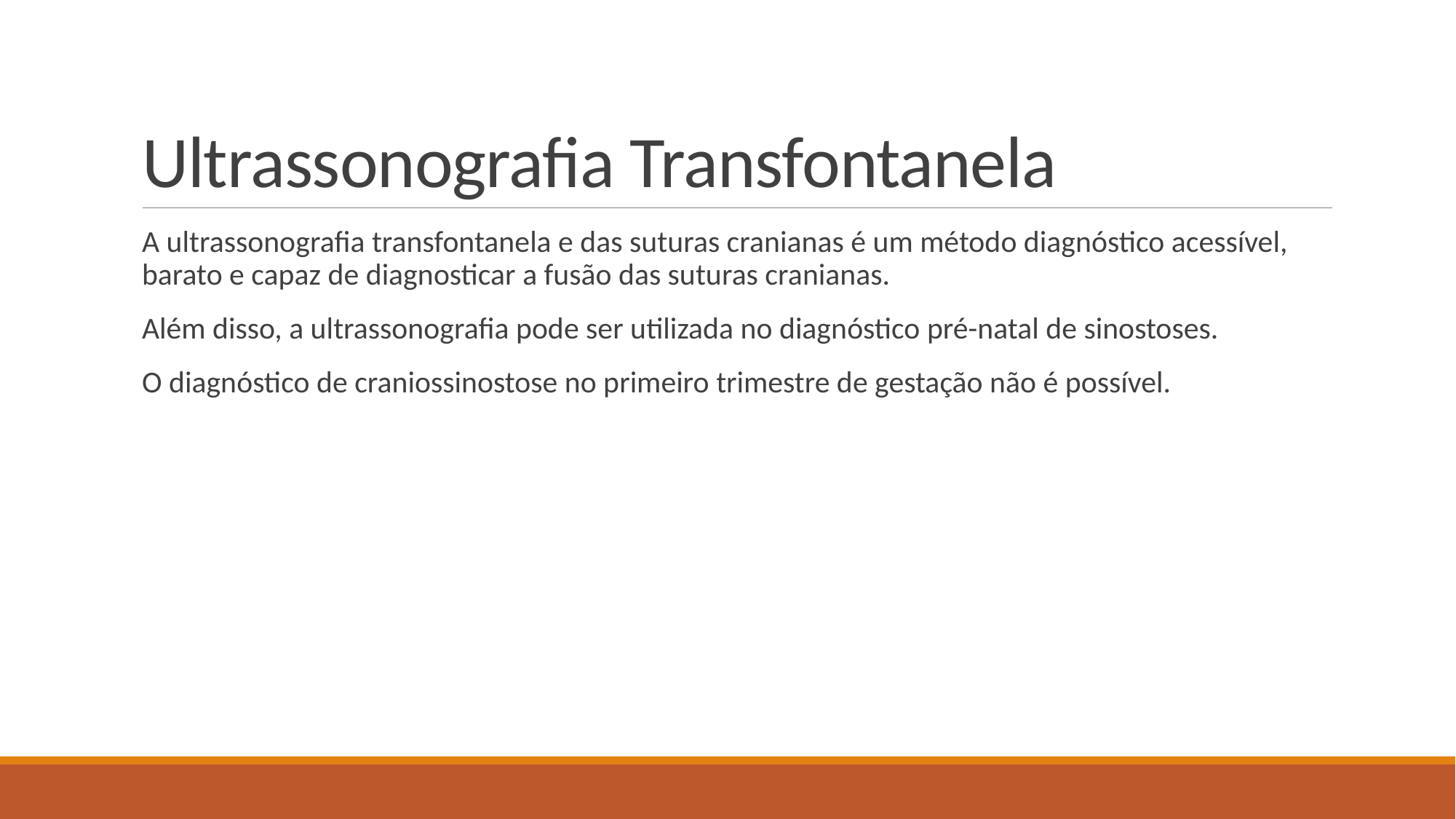

# Ultrassonografia Transfontanela
A ultrassonografia transfontanela e das suturas cranianas é um método diagnóstico acessível, barato e capaz de diagnosticar a fusão das suturas cranianas.
Além disso, a ultrassonografia pode ser utilizada no diagnóstico pré-natal de sinostoses.
O diagnóstico de craniossinostose no primeiro trimestre de gestação não é possível.